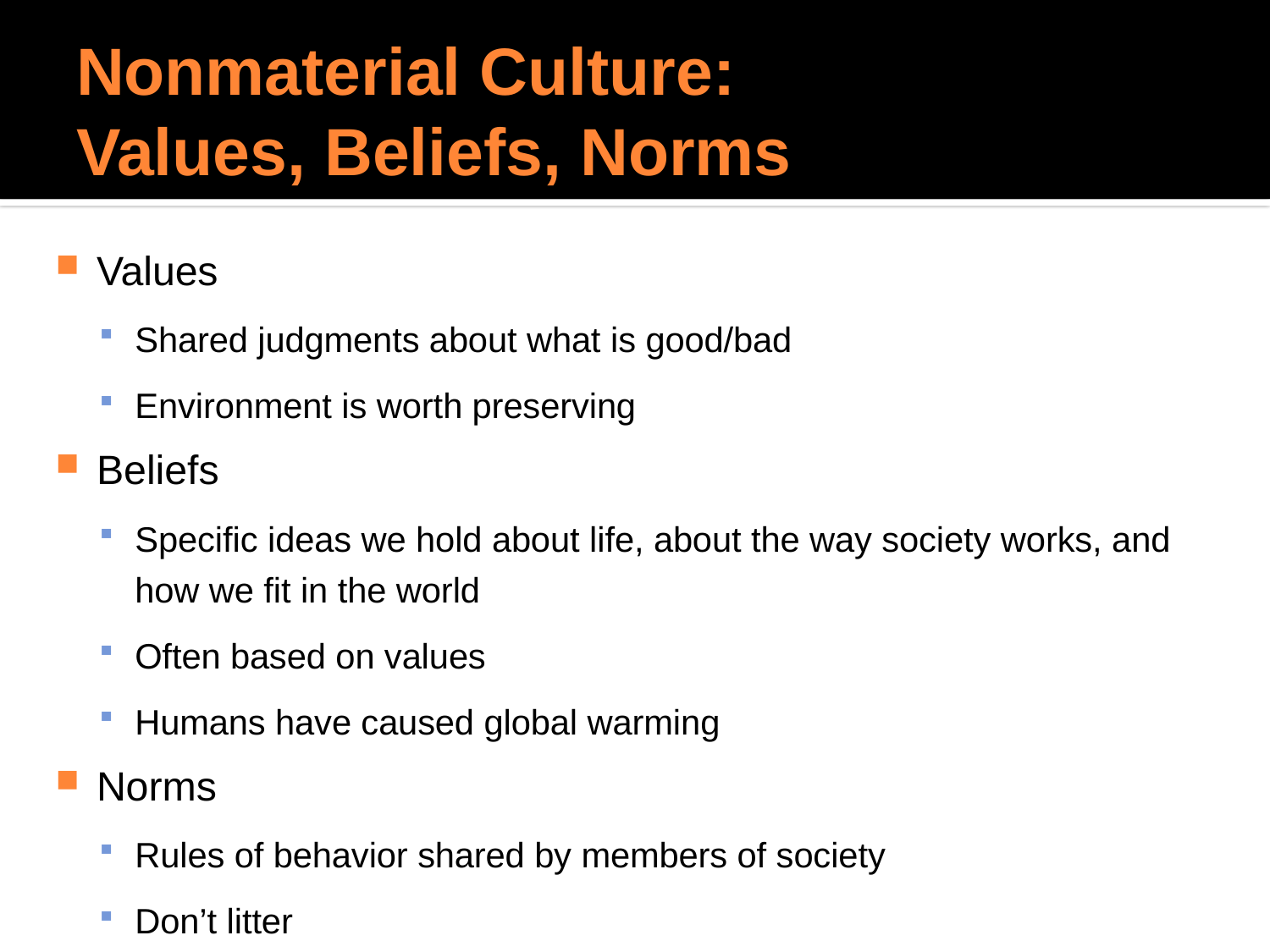

# Nonmaterial Culture: Values, Beliefs, Norms
Do Sociologists Ask?
Values
Shared judgments about what is good/bad
Environment is worth preserving
Beliefs
Specific ideas we hold about life, about the way society works, and how we fit in the world
Often based on values
Humans have caused global warming
Norms
Rules of behavior shared by members of society
Don’t litter